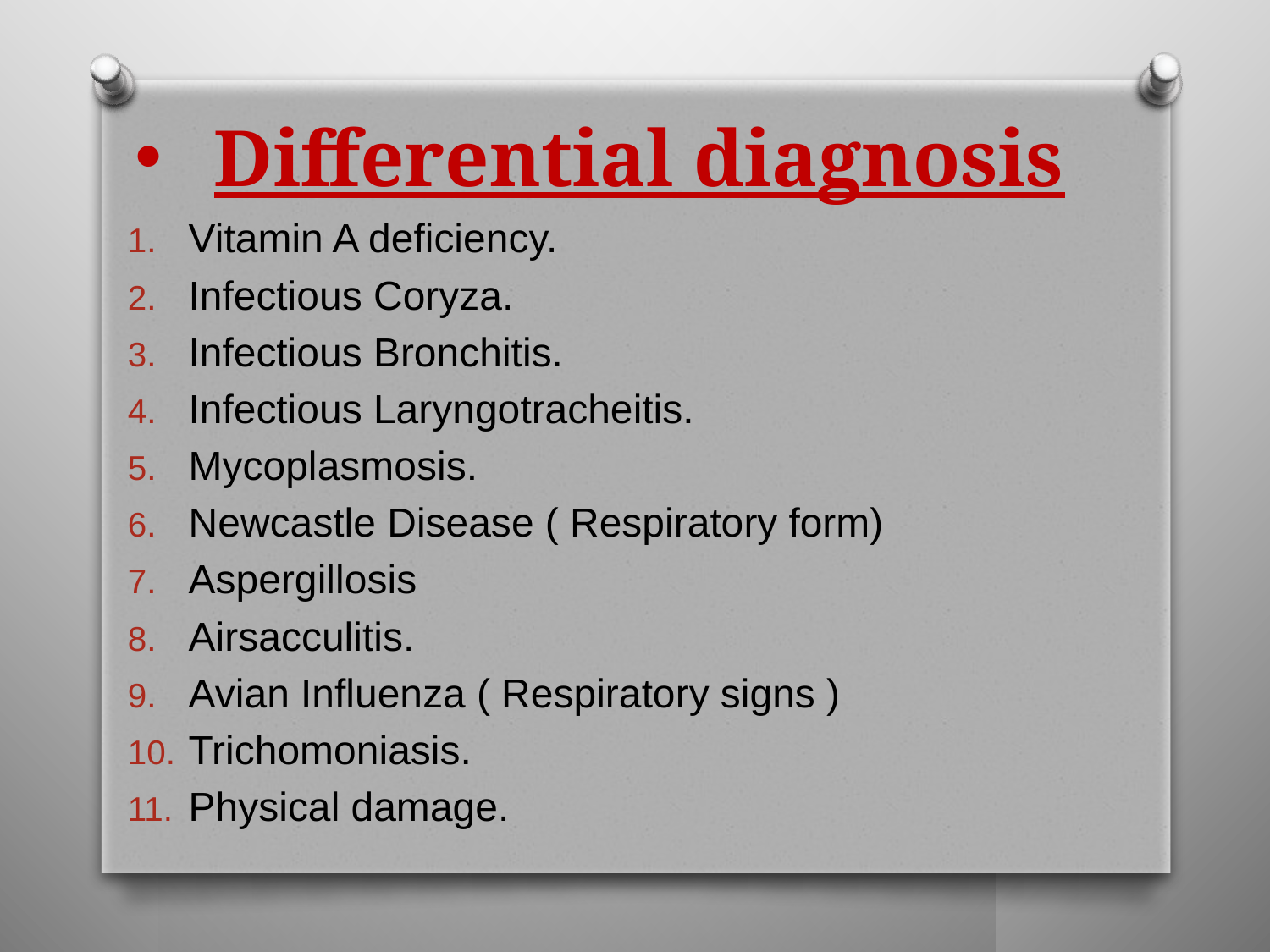

# Differential diagnosis
Vitamin A deficiency.
Infectious Coryza.
Infectious Bronchitis.
Infectious Laryngotracheitis.
Mycoplasmosis.
Newcastle Disease ( Respiratory form)
Aspergillosis
Airsacculitis.
Avian Influenza ( Respiratory signs )
Trichomoniasis.
Physical damage.